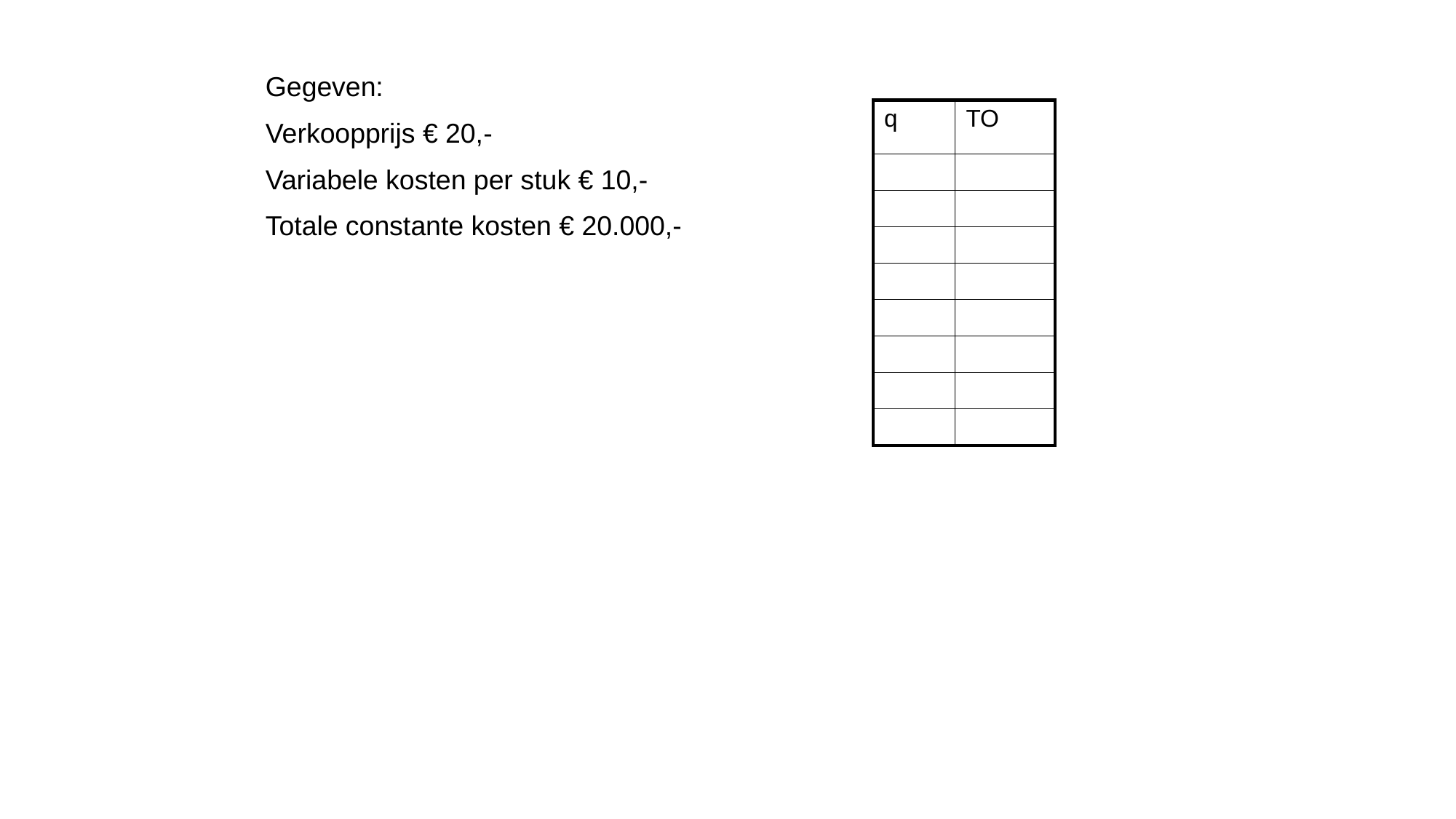

Gegeven:
Verkoopprijs € 20,-
Variabele kosten per stuk € 10,-
Totale constante kosten € 20.000,-
| q | TO |
| --- | --- |
|  |  |
|  |  |
|  |  |
|  |  |
|  |  |
|  |  |
|  |  |
|  |  |